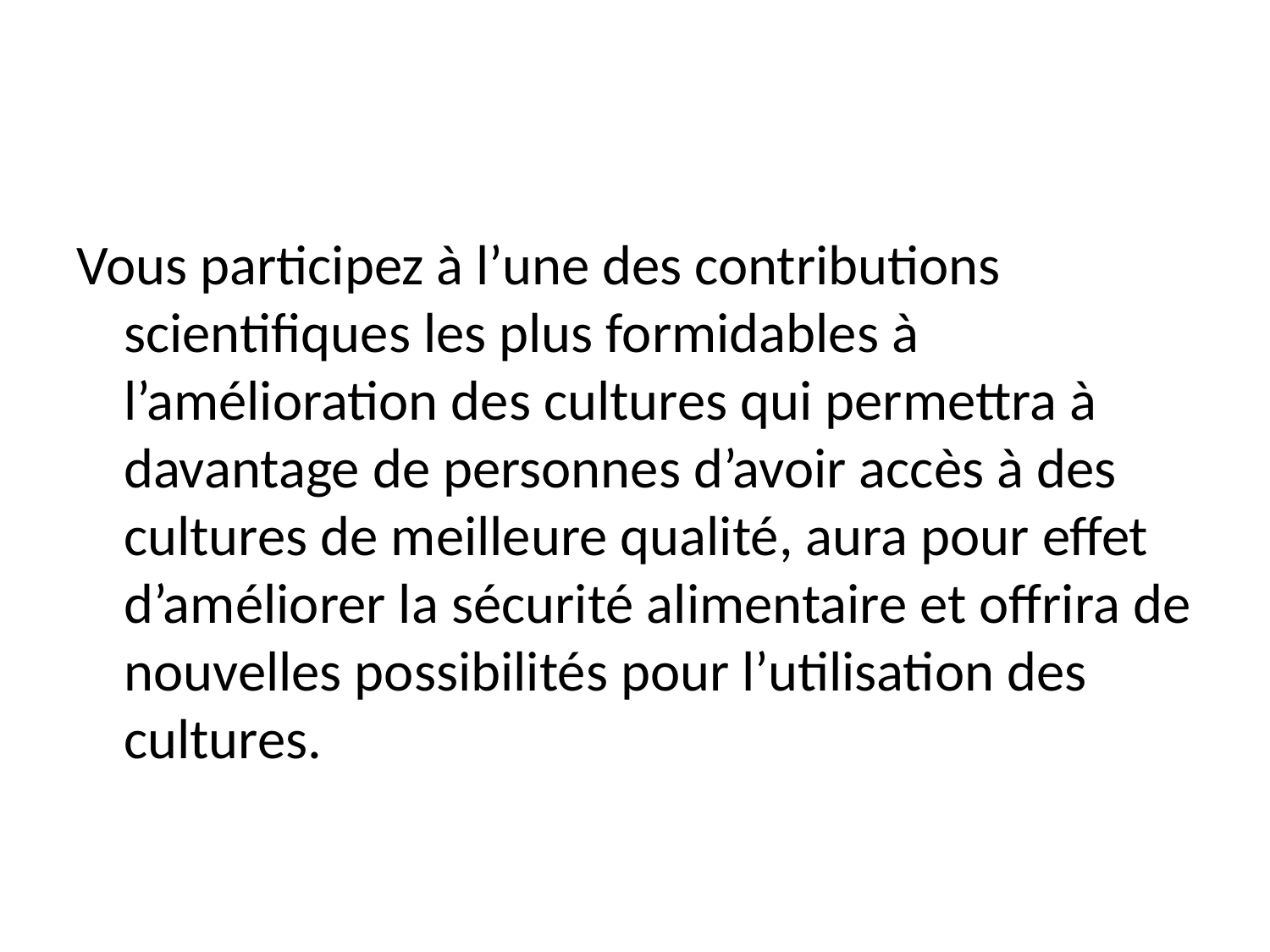

#
Vous participez à l’une des contributions scientifiques les plus formidables à l’amélioration des cultures qui permettra à davantage de personnes d’avoir accès à des cultures de meilleure qualité, aura pour effet d’améliorer la sécurité alimentaire et offrira de nouvelles possibilités pour l’utilisation des cultures.